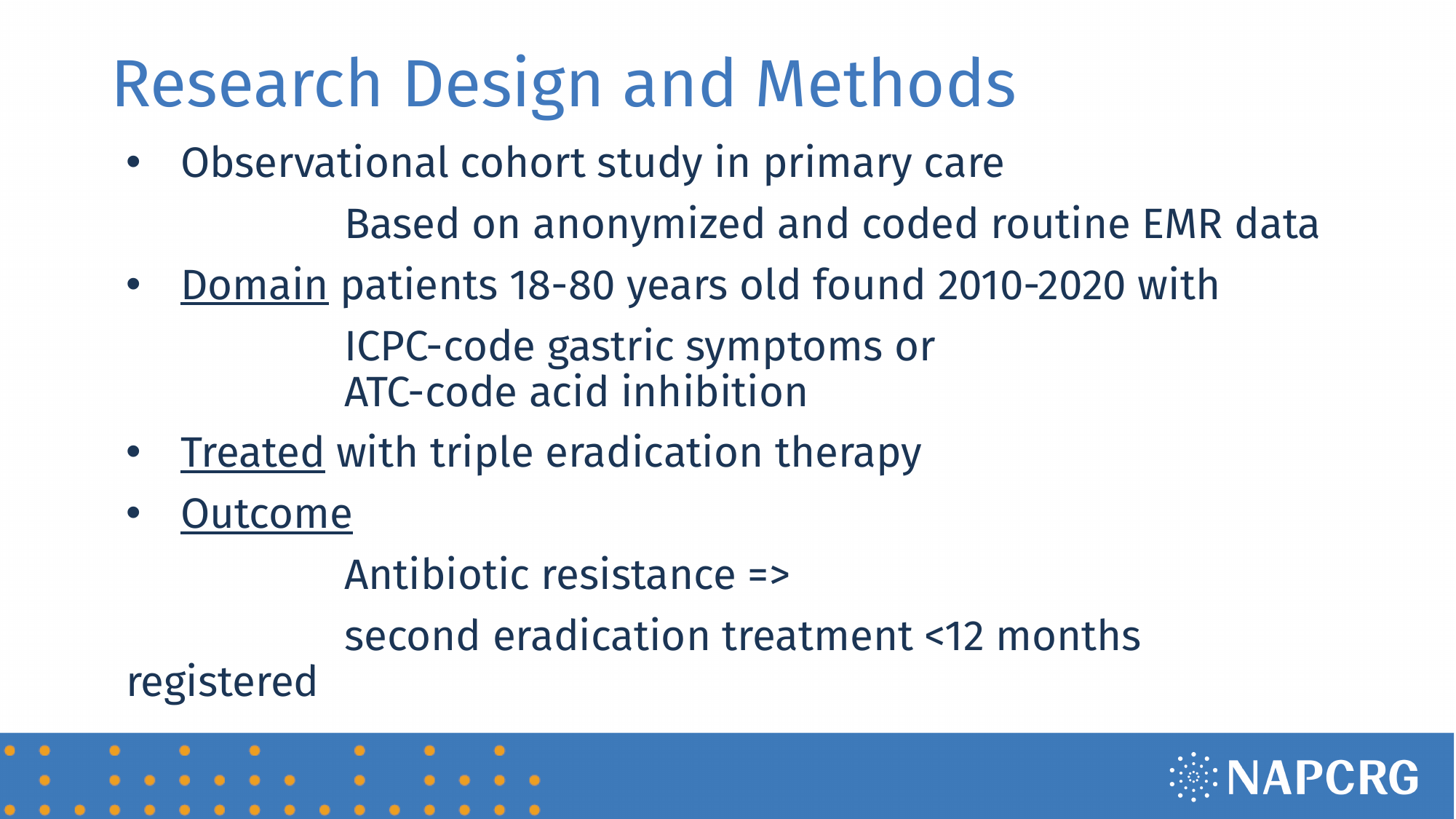

# Research Design and Methods
Observational cohort study in primary care
		Based on anonymized and coded routine EMR data
Domain patients 18-80 years old found 2010-2020 with
		ICPC-code gastric symptoms or
		ATC-code acid inhibition
Treated with triple eradication therapy
Outcome
		Antibiotic resistance =>
		second eradication treatment <12 months registered